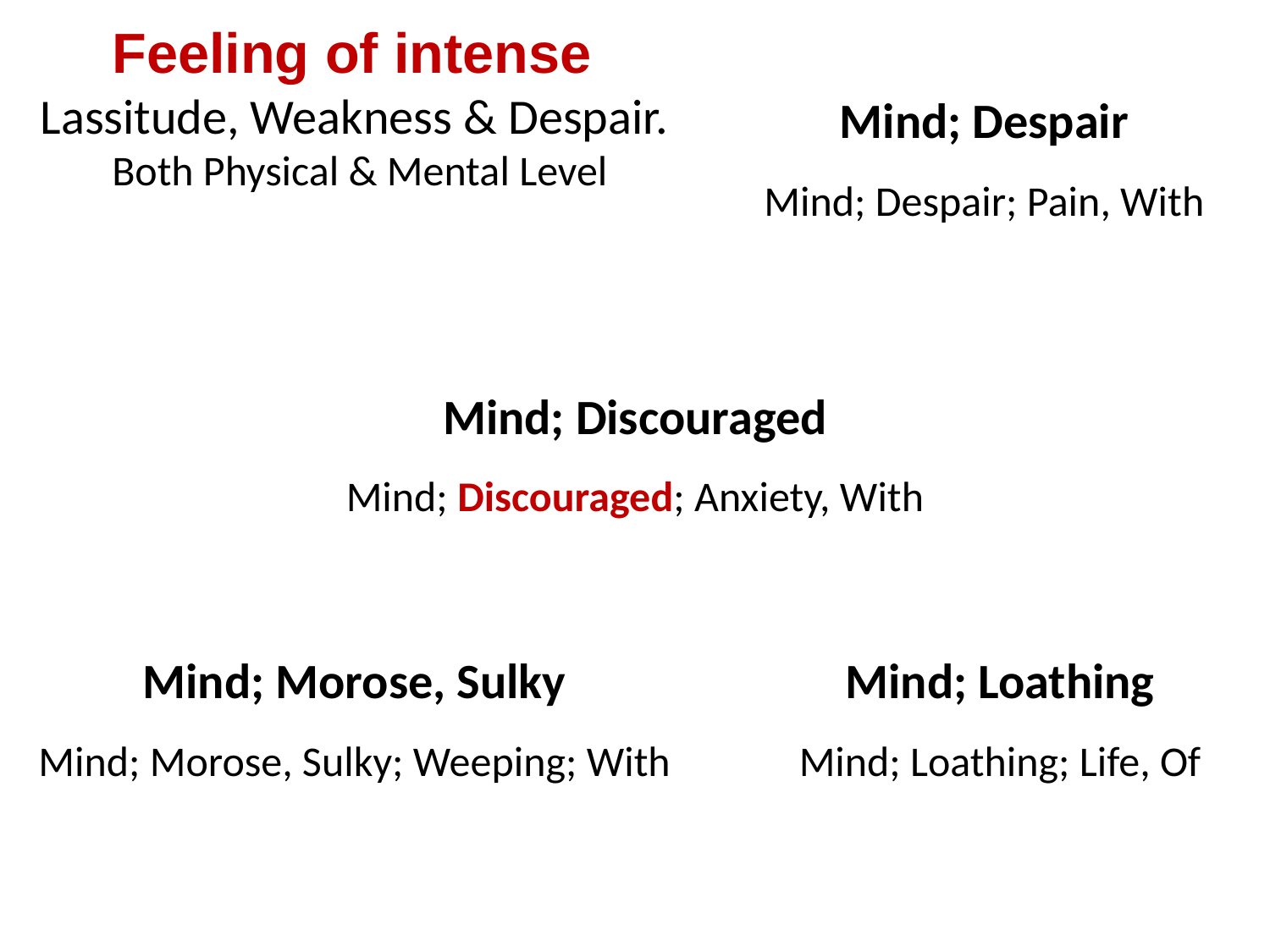

Feeling of intense
Lassitude, Weakness & Despair.
Both Physical & Mental Level
Mind; Despair
Mind; Despair; Pain, With
Mind; Discouraged
Mind; Discouraged; Anxiety, With
Mind; Morose, Sulky
Mind; Morose, Sulky; Weeping; With
Mind; Loathing
Mind; Loathing; Life, Of